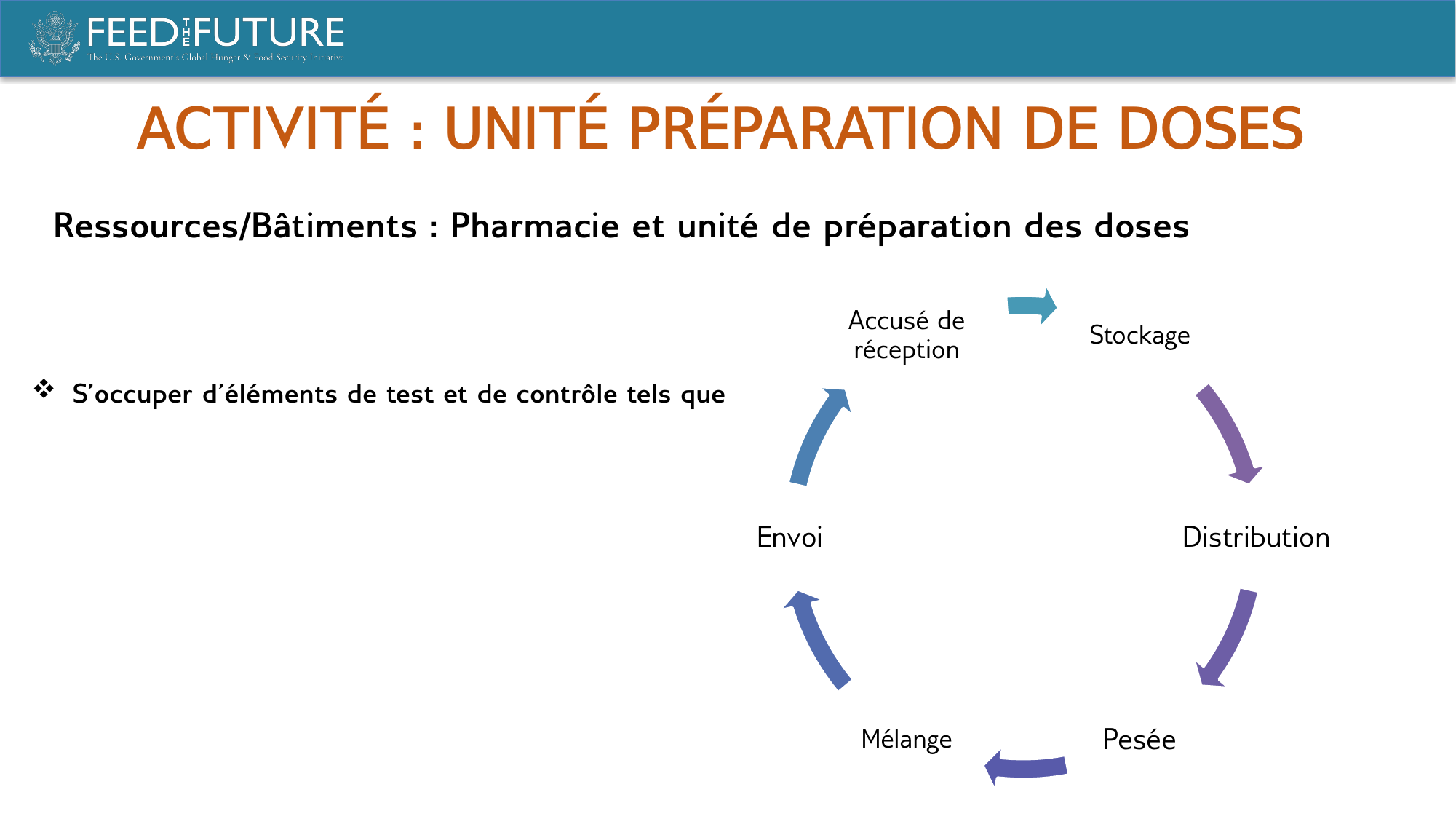

ACTIVITÉ : UNITÉ PRéPARATION de doses
Ressources/Bâtiments : Pharmacie et unité de préparation des doses

Stockage
Distribution
Pesée
Mélange
Envoi
Accusé de réception
S’occuper d’éléments de test et de contrôle tels que